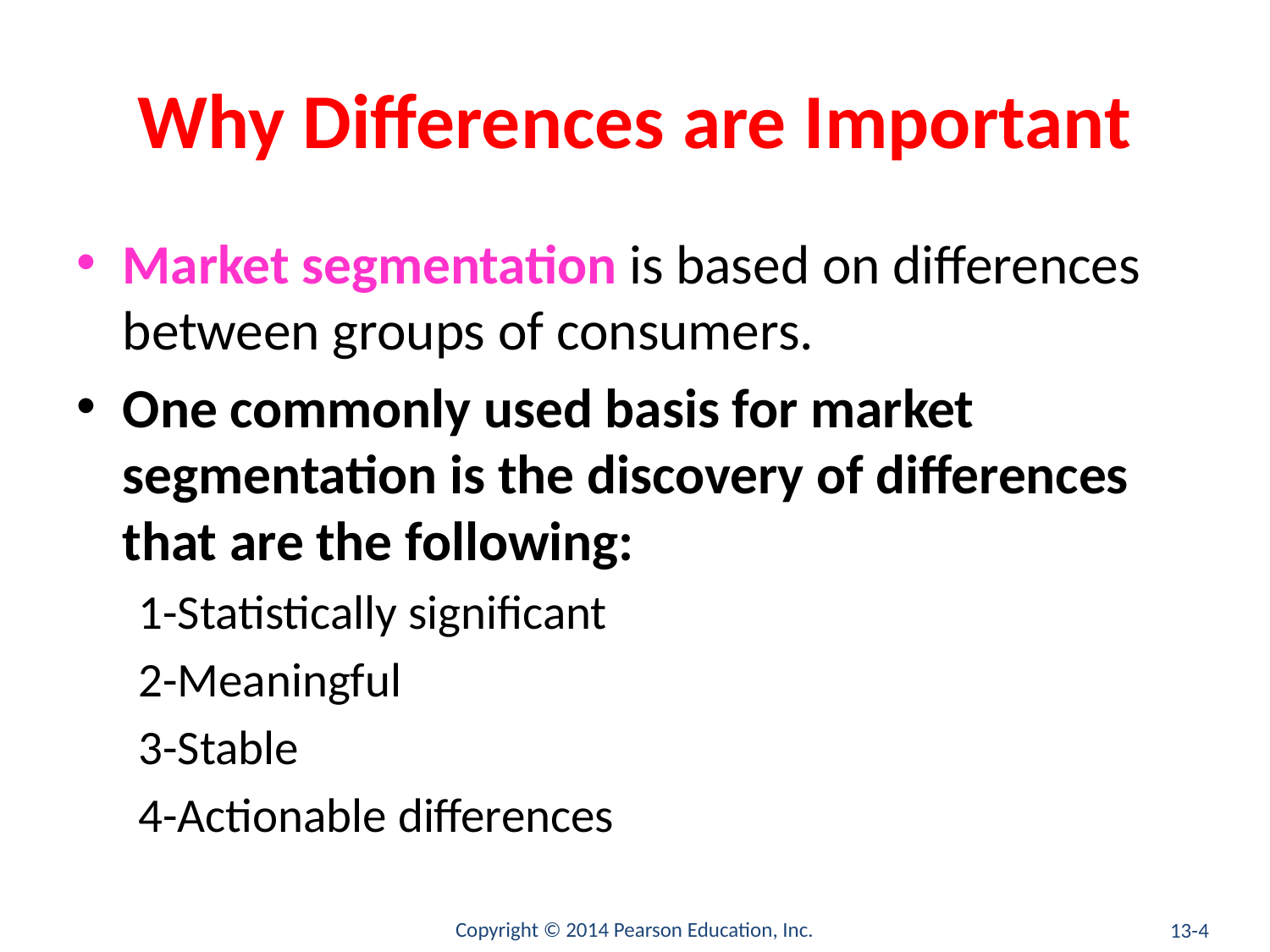

# Why Differences are Important
Market segmentation is based on differences between groups of consumers.
One commonly used basis for market segmentation is the discovery of differences that are the following:
1-Statistically significant
2-Meaningful
3-Stable
4-Actionable differences